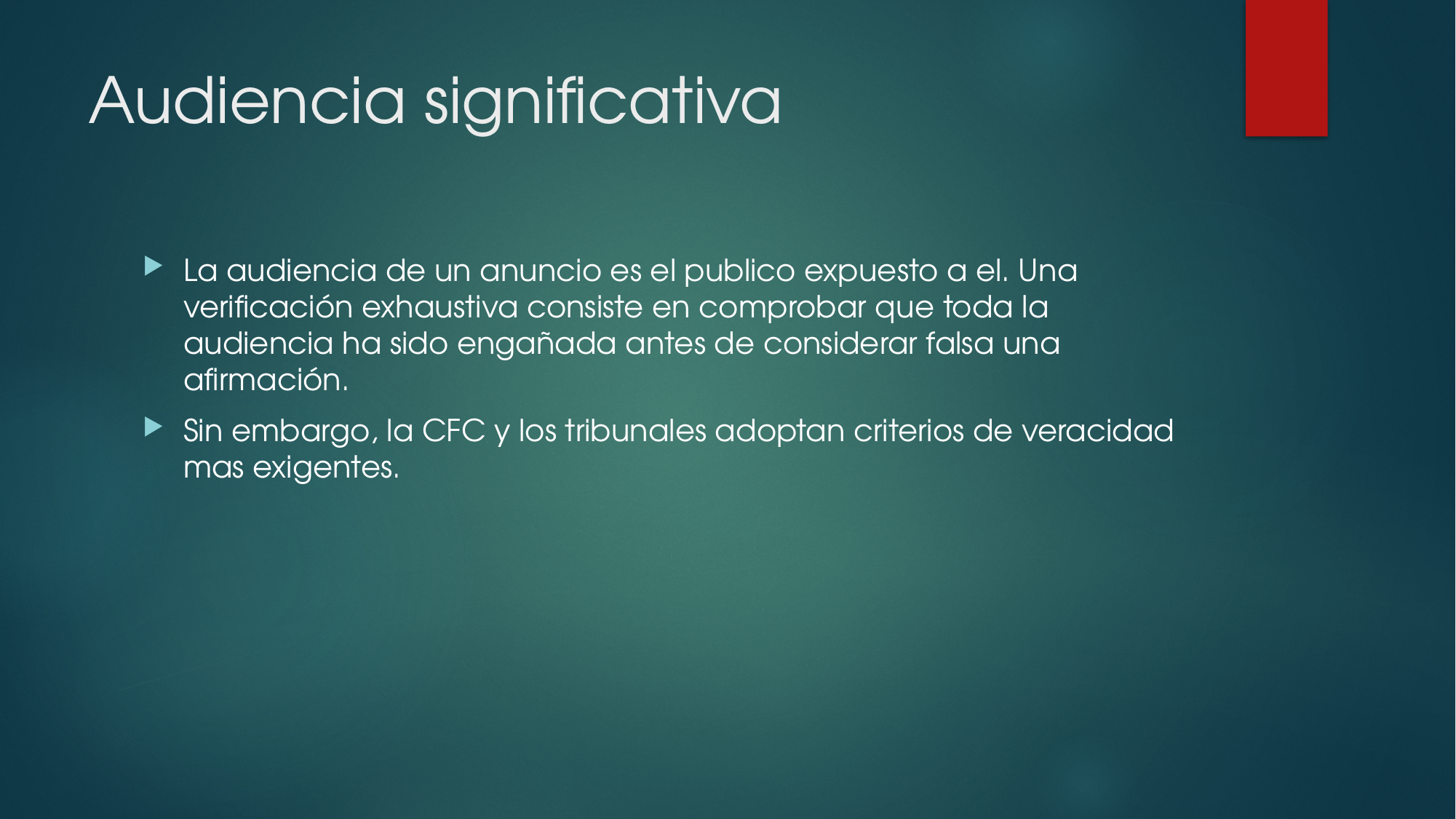

# Audiencia significativa
La audiencia de un anuncio es el publico expuesto a el. Una verificación exhaustiva consiste en comprobar que toda la audiencia ha sido engañada antes de considerar falsa una afirmación.
Sin embargo, la CFC y los tribunales adoptan criterios de veracidad mas exigentes.